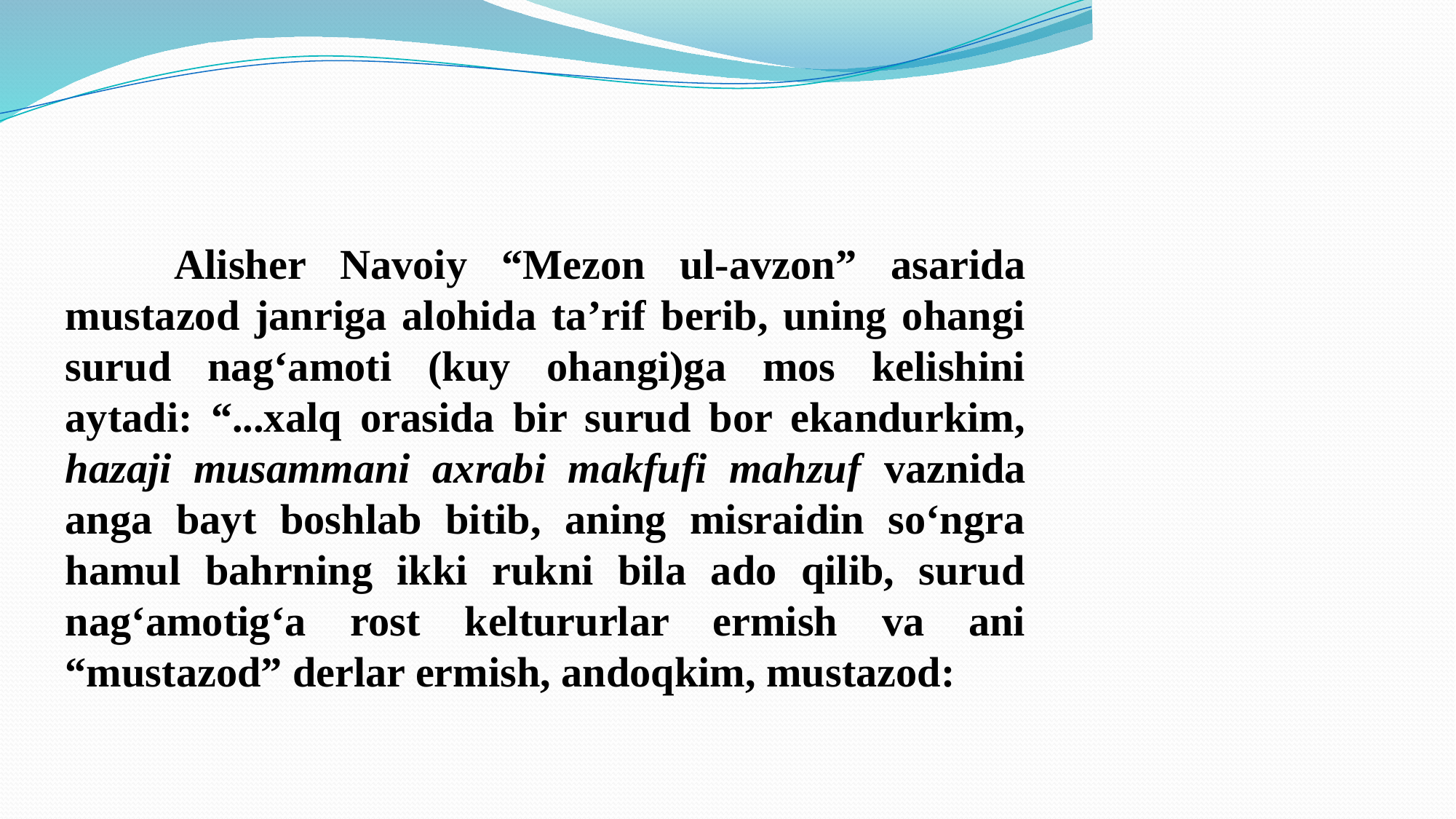

#
	Alisher Navoiy “Mezon ul-avzon” asarida mustazod janriga alohida ta’rif berib, uning ohangi surud nag‘amoti (kuy ohangi)ga mos kelishini aytadi: “...xalq orasida bir surud bor ekandurkim, hazaji musammani axrabi makfufi mahzuf vaznida anga bayt boshlab bitib, aning misraidin so‘ngra hamul bahrning ikki rukni bila ado qilib, surud nag‘amotig‘a rost keltururlar ermish va ani “mustazod” derlar ermish, andoqkim, mustazod: